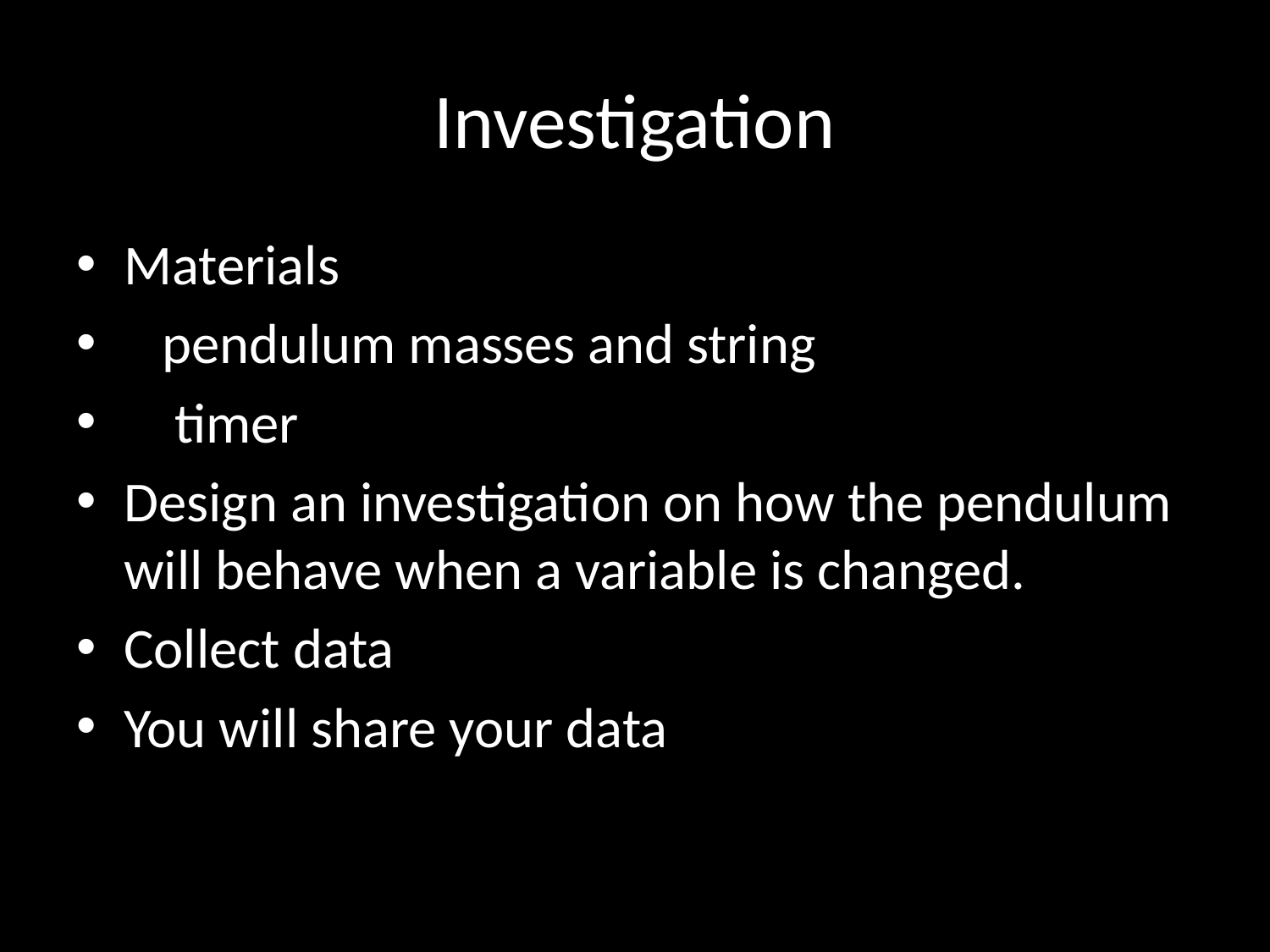

# Investigation
Materials
   pendulum masses and string
    timer
Design an investigation on how the pendulum will behave when a variable is changed.
Collect data
You will share your data